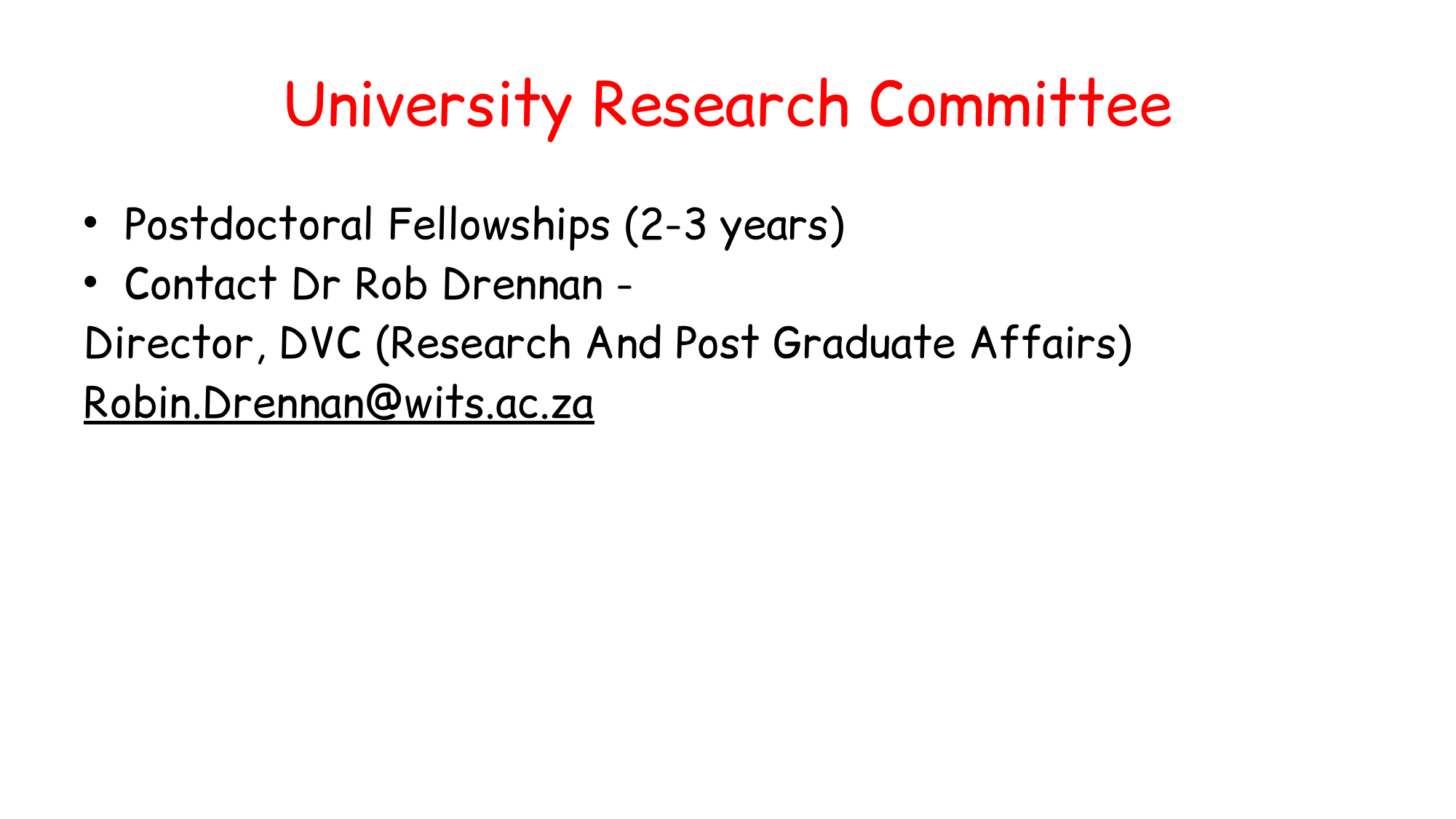

# University Research Committee
Postdoctoral Fellowships (2-3 years)
Contact Dr Rob Drennan -
Director, DVC (Research And Post Graduate Affairs)
Robin.Drennan@wits.ac.za